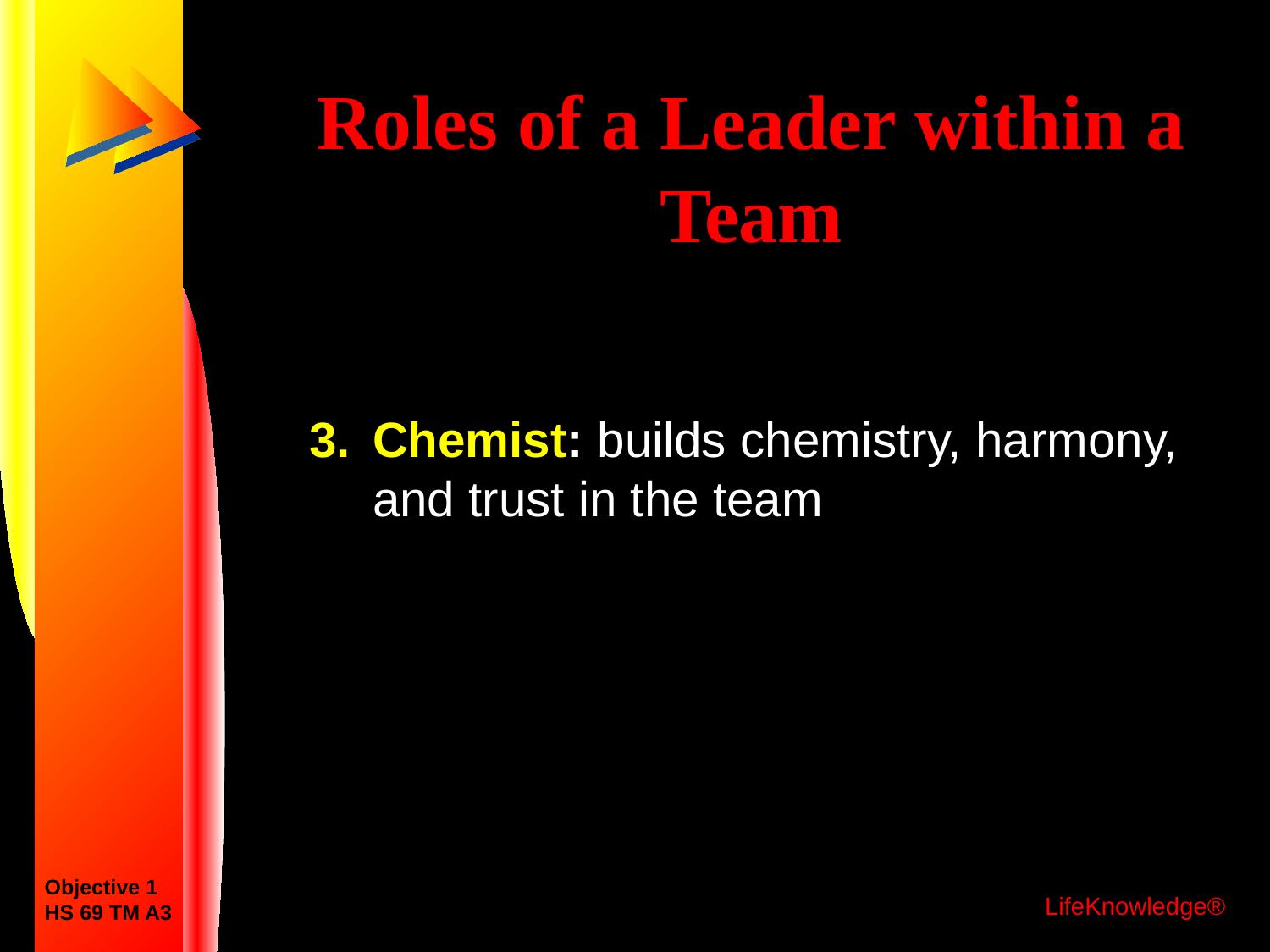

# Roles of a Leader within a Team
Chemist: builds chemistry, harmony, and trust in the team

Objective 1
HS 69 TM A3
LifeKnowledge®